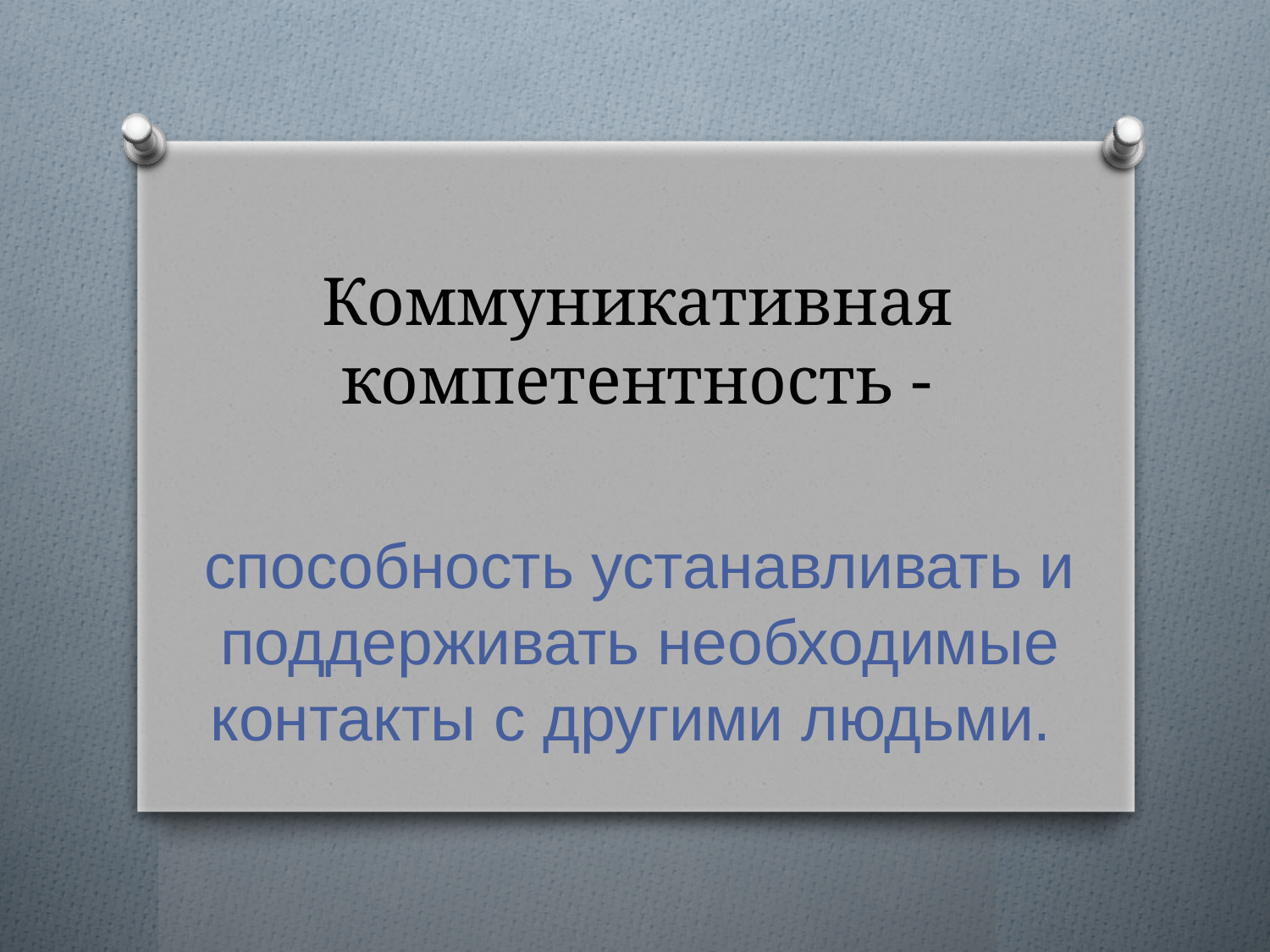

# Коммуникативная компетентность -
способность устанавливать и поддерживать необходимые контакты с другими людьми.